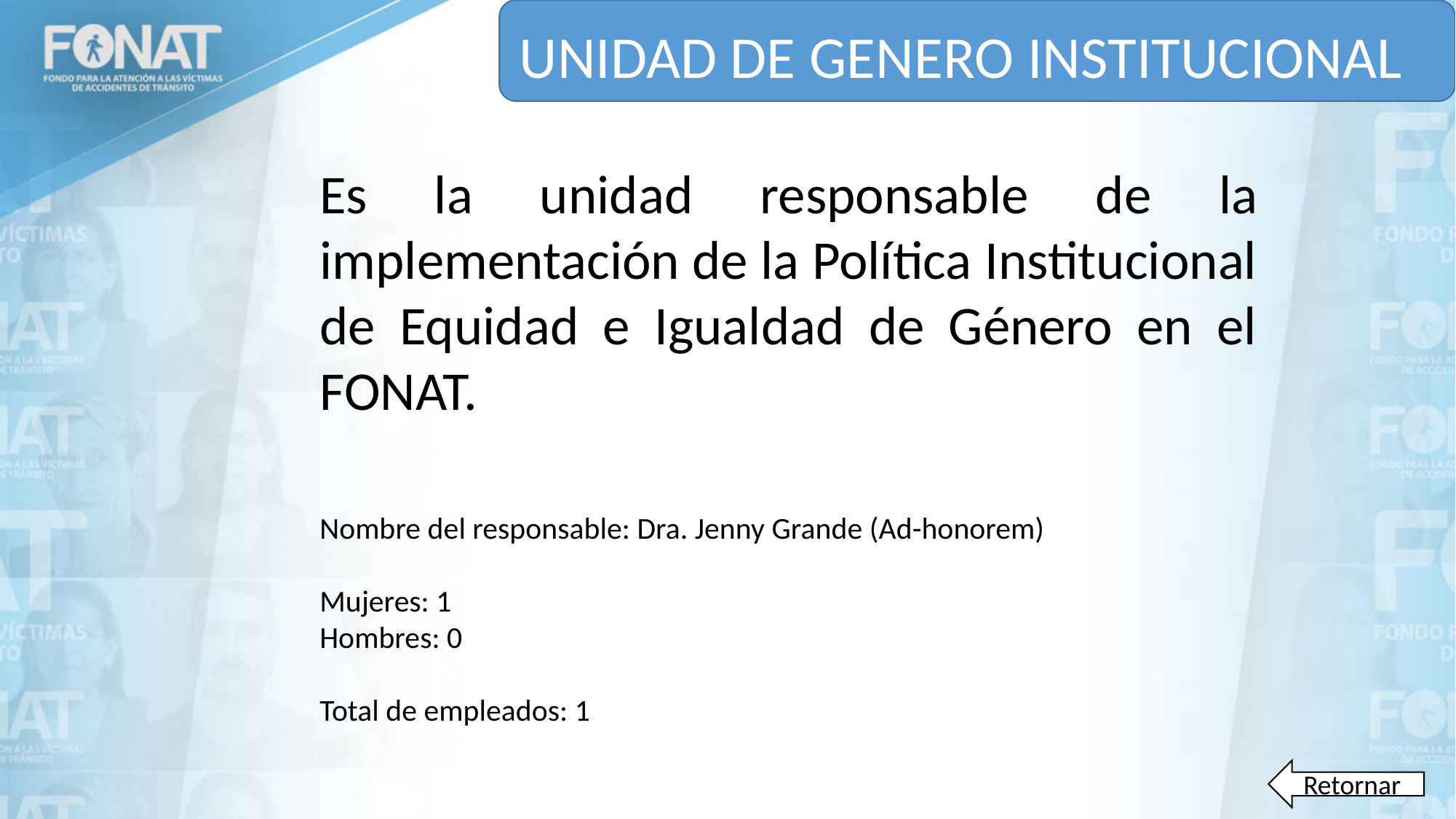

# UNIDAD DE GENERO INSTITUCIONAL
Es la unidad responsable de la implementación de la Política Institucional de Equidad e Igualdad de Género en el FONAT.

Nombre del responsable: Dra. Jenny Grande (Ad-honorem)

Mujeres: 1
Hombres: 0

Total de empleados: 1
Retornar